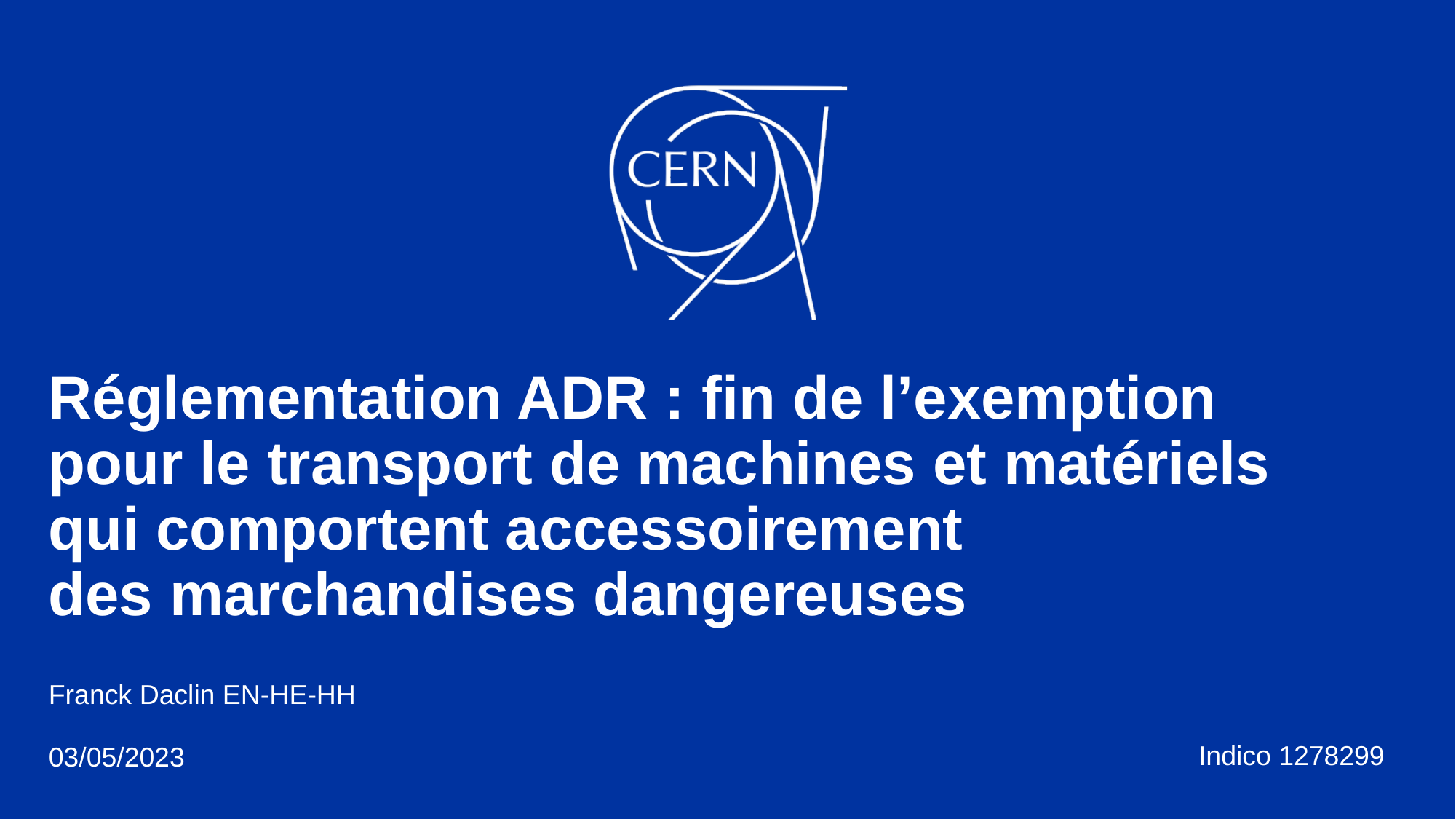

# Réglementation ADR : fin de l’exemption pour le transport de machines et matériels qui comportent accessoirement des marchandises dangereuses
Franck Daclin EN-HE-HH
03/05/2023
Indico 1278299